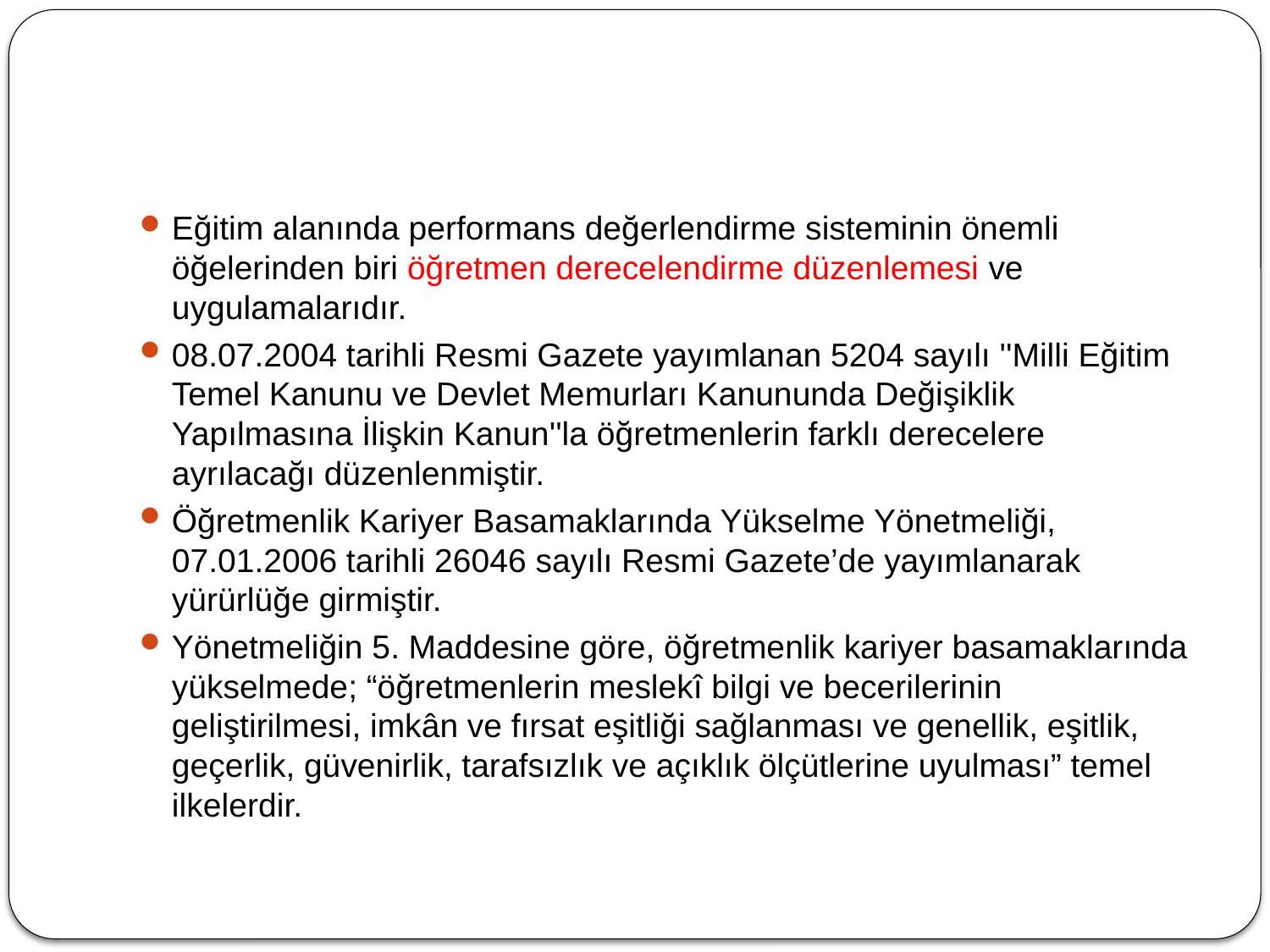

#
Eğitim alanında performans değerlendirme sisteminin önemli öğelerinden biri öğretmen derecelendirme düzenlemesi ve uygulamalarıdır.
08.07.2004 tarihli Resmi Gazete yayımlanan 5204 sayılı ''Milli Eğitim Temel Kanunu ve Devlet Memurları Kanununda Değişiklik Yapılmasına İlişkin Kanun''la öğretmenlerin farklı derecelere ayrılacağı düzenlenmiştir.
Öğretmenlik Kariyer Basamaklarında Yükselme Yönetmeliği, 07.01.2006 tarihli 26046 sayılı Resmi Gazete’de yayımlanarak yürürlüğe girmiştir.
Yönetmeliğin 5. Maddesine göre, öğretmenlik kariyer basamaklarında yükselmede; “öğretmenlerin meslekî bilgi ve becerilerinin geliştirilmesi, imkân ve fırsat eşitliği sağlanması ve genellik, eşitlik, geçerlik, güvenirlik, tarafsızlık ve açıklık ölçütlerine uyulması” temel ilkelerdir.